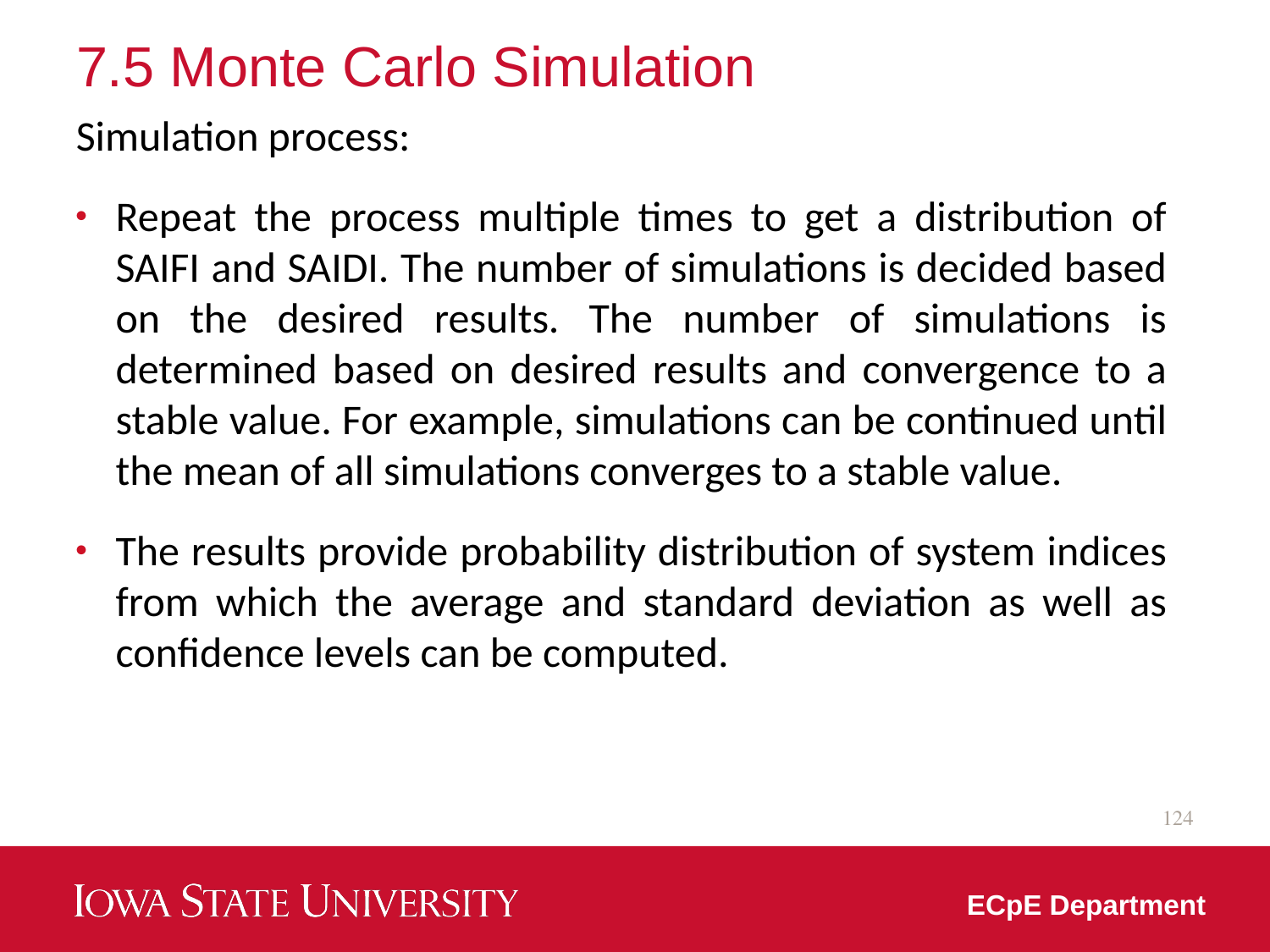

# 7.5 Monte Carlo Simulation
Simulation process:
Repeat the process multiple times to get a distribution of SAIFI and SAIDI. The number of simulations is decided based on the desired results. The number of simulations is determined based on desired results and convergence to a stable value. For example, simulations can be continued until the mean of all simulations converges to a stable value.
The results provide probability distribution of system indices from which the average and standard deviation as well as confidence levels can be computed.

124
ECpE Department